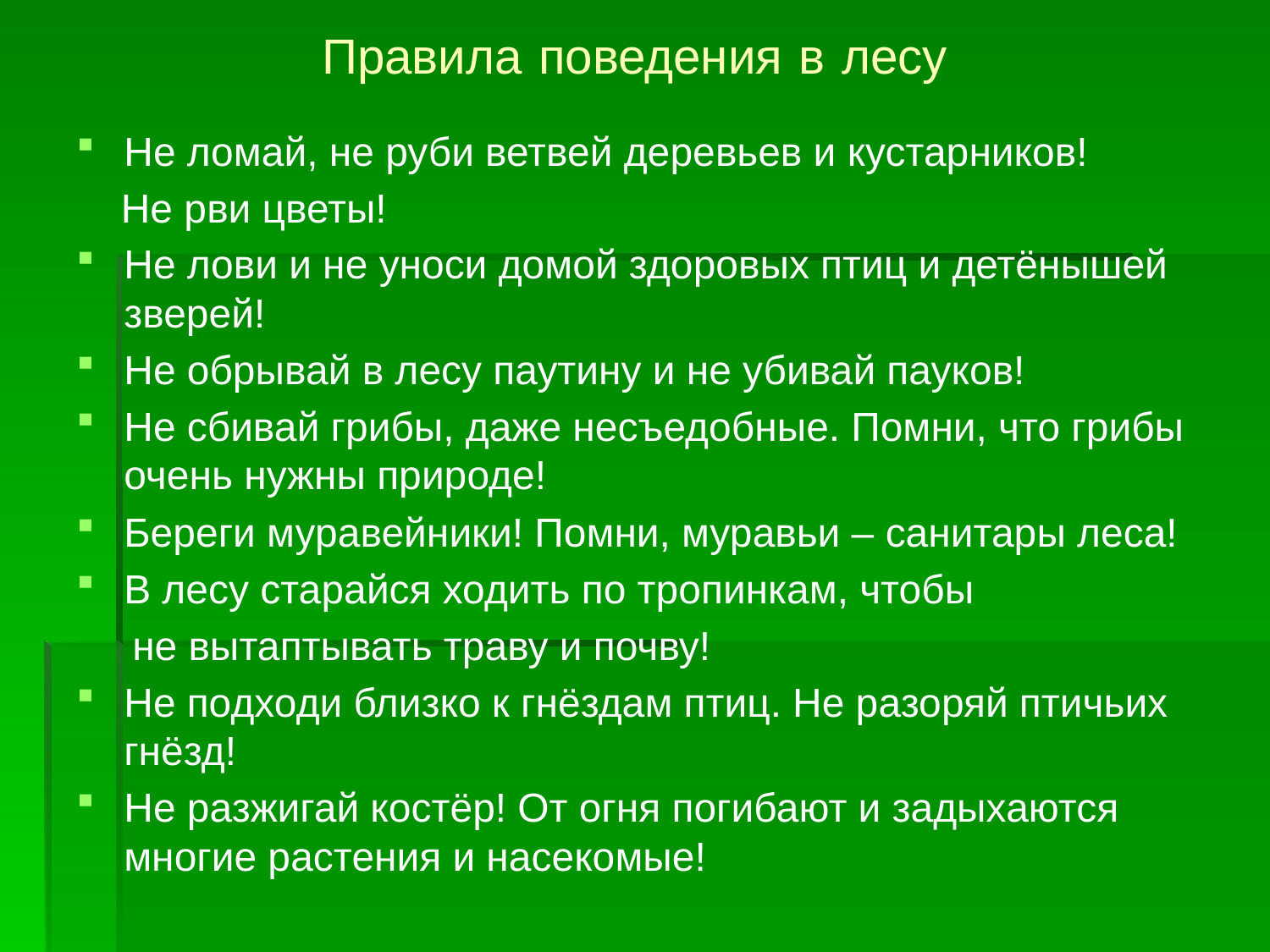

Правила поведения в лесу
Не ломай, не руби ветвей деревьев и кустарников!
    Не рви цветы!
Не лови и не уноси домой здоровых птиц и детёнышей зверей!
Не обрывай в лесу паутину и не убивай пауков!
Не сбивай грибы, даже несъедобные. Помни, что грибы очень нужны природе!
Береги муравейники! Помни, муравьи – санитары леса!
В лесу старайся ходить по тропинкам, чтобы
     не вытаптывать траву и почву!
Не подходи близко к гнёздам птиц. Не разоряй птичьих гнёзд!
Не разжигай костёр! От огня погибают и задыхаются многие растения и насекомые!